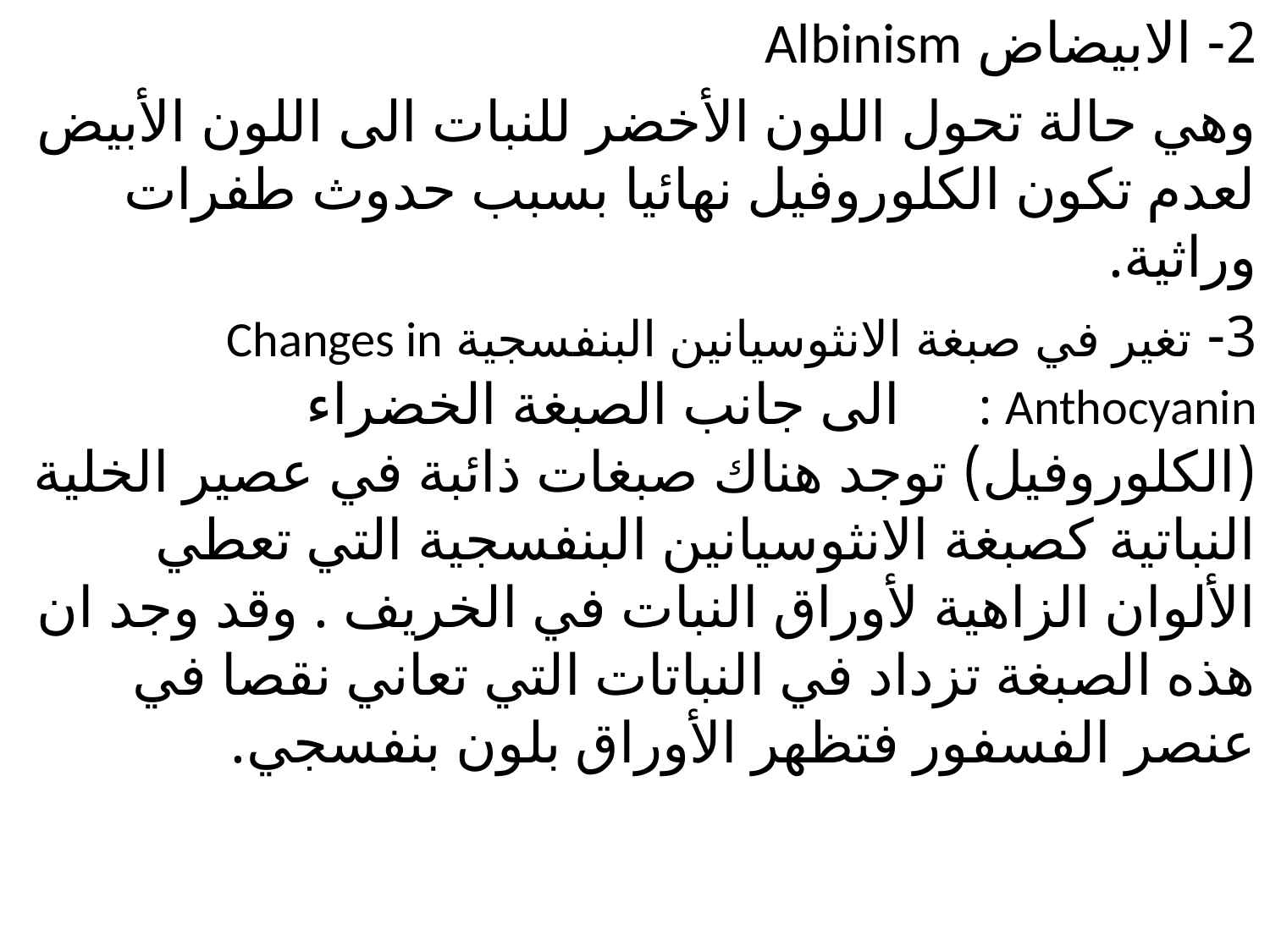

2- الابيضاض Albinism
وهي حالة تحول اللون الأخضر للنبات الى اللون الأبيض لعدم تكون الكلوروفيل نهائيا بسبب حدوث طفرات وراثية.
3- تغير في صبغة الانثوسيانين البنفسجية Changes in Anthocyanin :      الى جانب الصبغة الخضراء (الكلوروفيل) توجد هناك صبغات ذائبة في عصير الخلية النباتية كصبغة الانثوسيانين البنفسجية التي تعطي الألوان الزاهية لأوراق النبات في الخريف . وقد وجد ان هذه الصبغة تزداد في النباتات التي تعاني نقصا في عنصر الفسفور فتظهر الأوراق بلون بنفسجي.